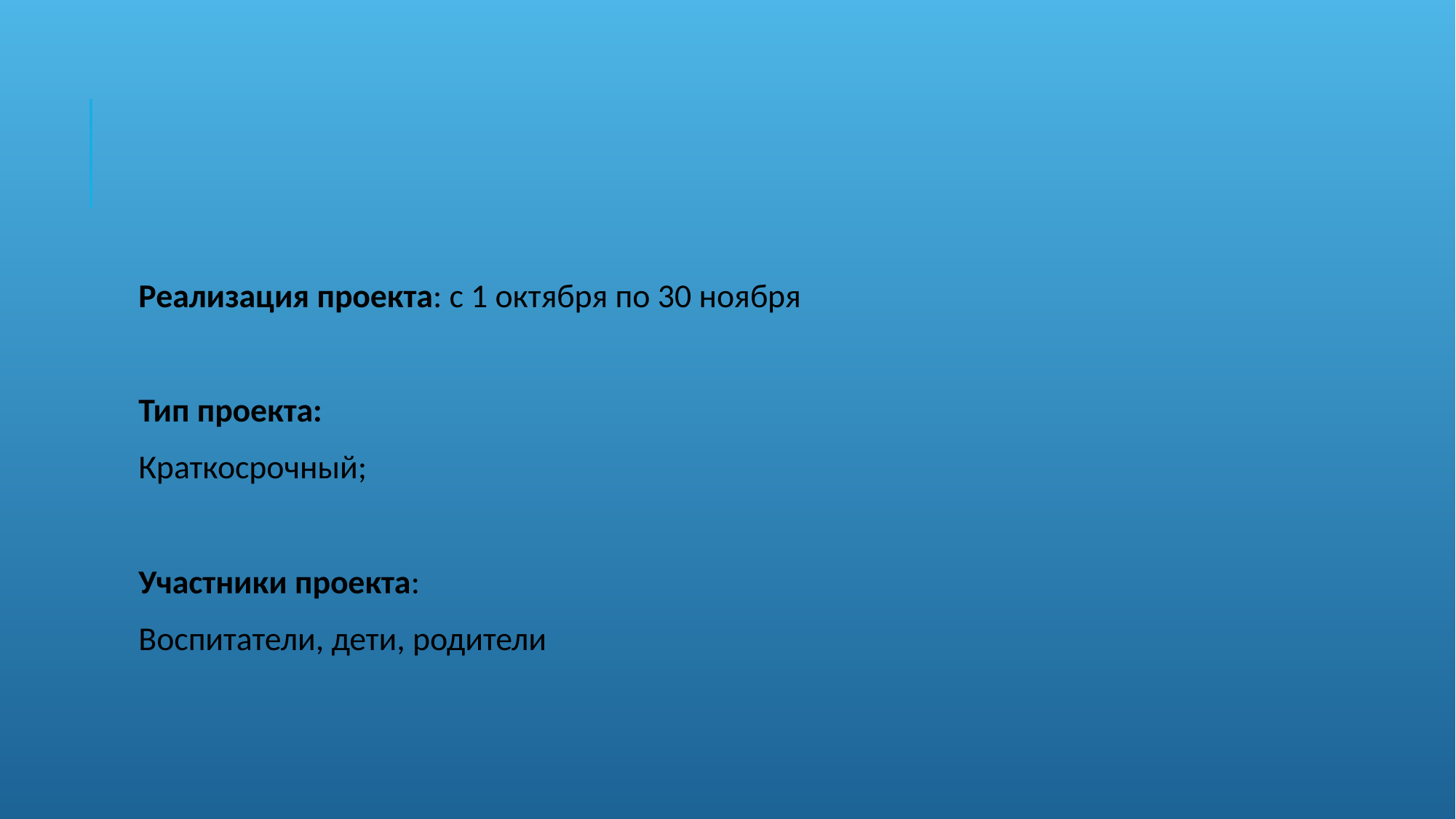

#
Реализация проекта: с 1 октября по 30 ноября

Тип проекта:
Краткосрочный;

Участники проекта:
Воспитатели, дети, родители